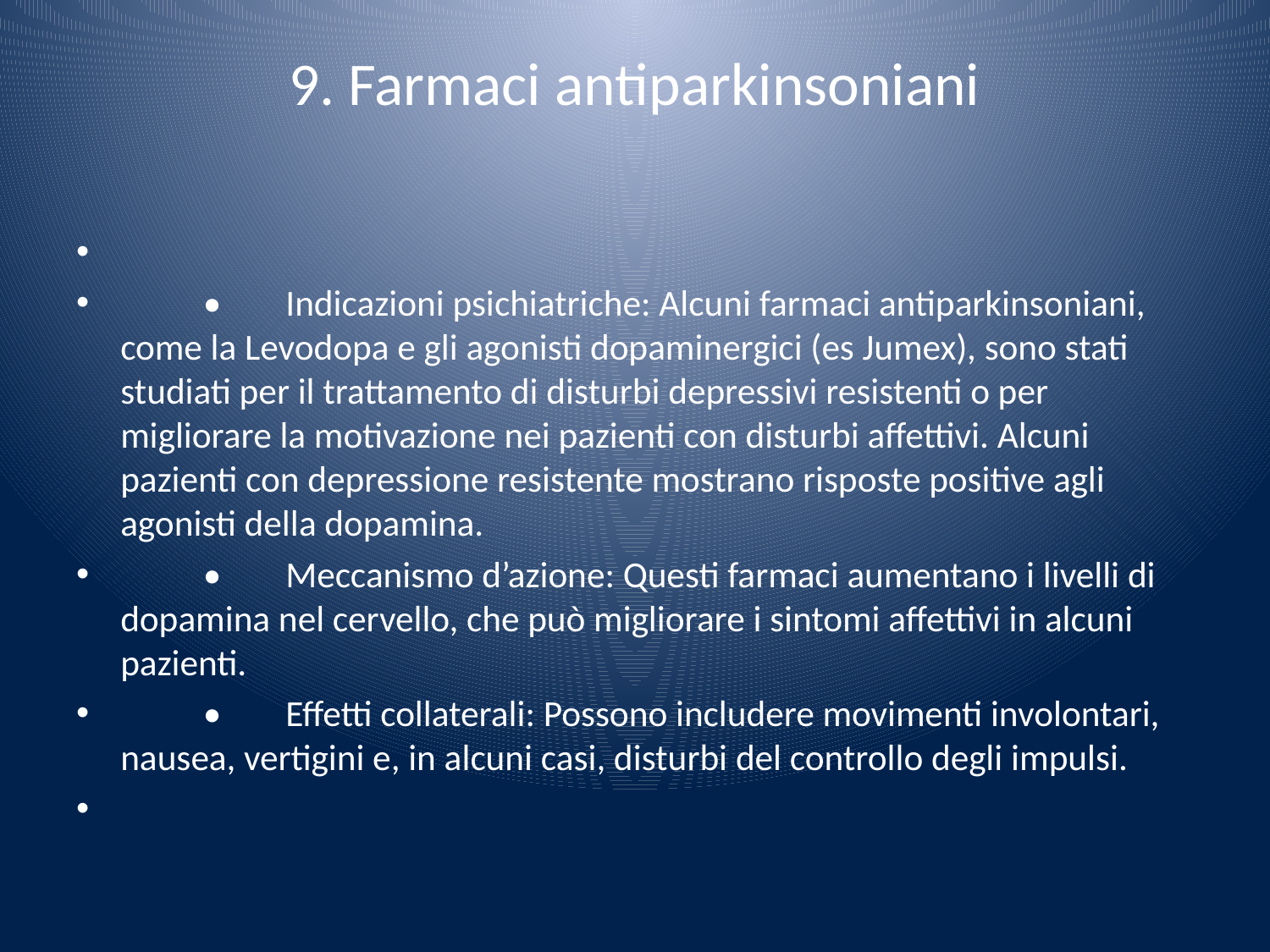

# 9. Farmaci antiparkinsoniani

	•	Indicazioni psichiatriche: Alcuni farmaci antiparkinsoniani, come la Levodopa e gli agonisti dopaminergici (es Jumex), sono stati studiati per il trattamento di disturbi depressivi resistenti o per migliorare la motivazione nei pazienti con disturbi affettivi. Alcuni pazienti con depressione resistente mostrano risposte positive agli agonisti della dopamina.
	•	Meccanismo d’azione: Questi farmaci aumentano i livelli di dopamina nel cervello, che può migliorare i sintomi affettivi in alcuni pazienti.
	•	Effetti collaterali: Possono includere movimenti involontari, nausea, vertigini e, in alcuni casi, disturbi del controllo degli impulsi.